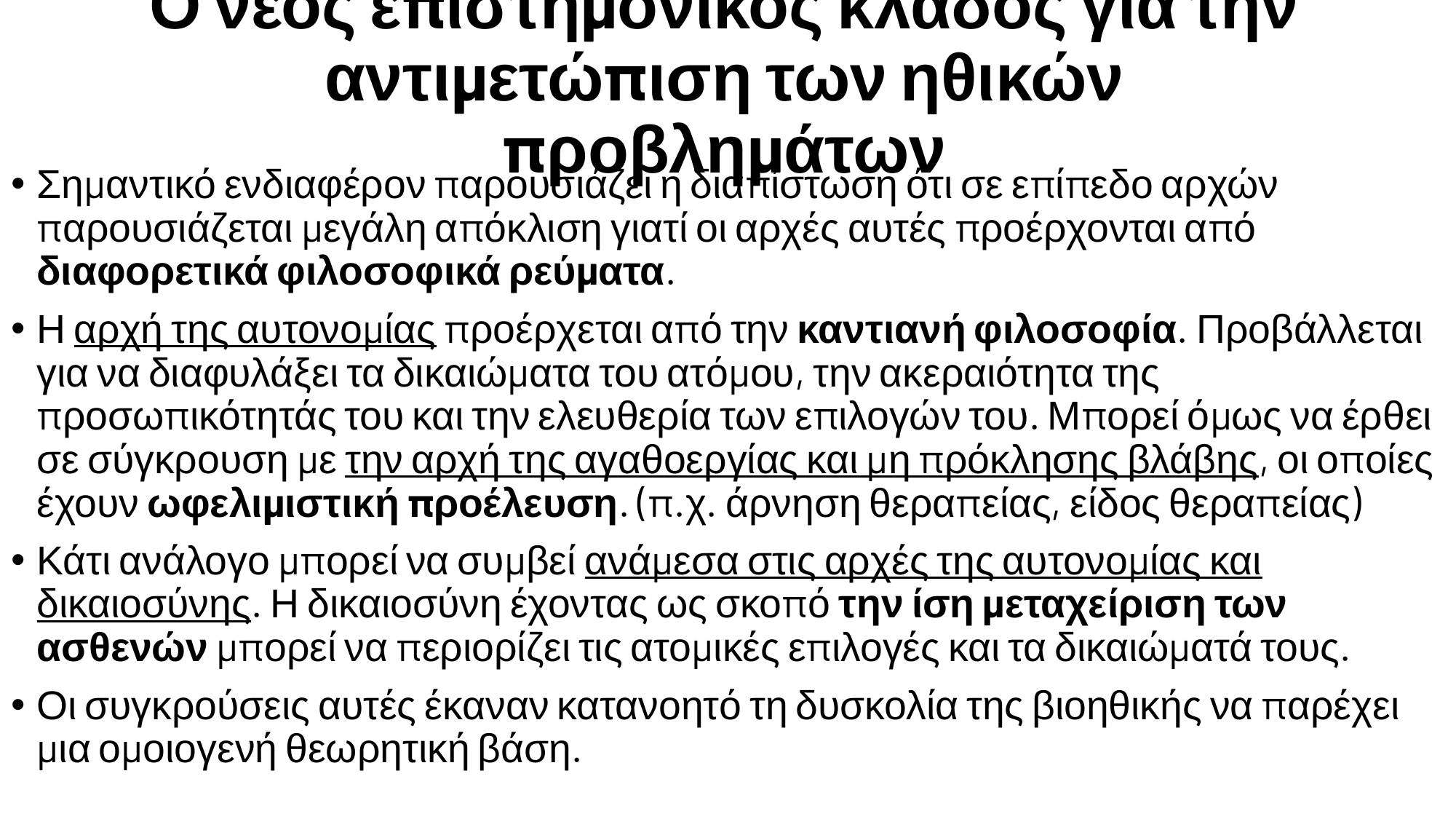

# Ο νέος επιστημονικός κλάδος για την αντιμετώπιση των ηθικών προβλημάτων
Σημαντικό ενδιαφέρον παρουσιάζει η διαπίστωση ότι σε επίπεδο αρχών παρουσιάζεται μεγάλη απόκλιση γιατί οι αρχές αυτές προέρχονται από διαφορετικά φιλοσοφικά ρεύματα.
Η αρχή της αυτονομίας προέρχεται από την καντιανή φιλοσοφία. Προβάλλεται για να διαφυλάξει τα δικαιώματα του ατόμου, την ακεραιότητα της προσωπικότητάς του και την ελευθερία των επιλογών του. Μπορεί όμως να έρθει σε σύγκρουση με την αρχή της αγαθοεργίας και μη πρόκλησης βλάβης, οι οποίες έχουν ωφελιμιστική προέλευση. (π.χ. άρνηση θεραπείας, είδος θεραπείας)
Κάτι ανάλογο μπορεί να συμβεί ανάμεσα στις αρχές της αυτονομίας και δικαιοσύνης. Η δικαιοσύνη έχοντας ως σκοπό την ίση μεταχείριση των ασθενών μπορεί να περιορίζει τις ατομικές επιλογές και τα δικαιώματά τους.
Οι συγκρούσεις αυτές έκαναν κατανοητό τη δυσκολία της βιοηθικής να παρέχει μια ομοιογενή θεωρητική βάση.